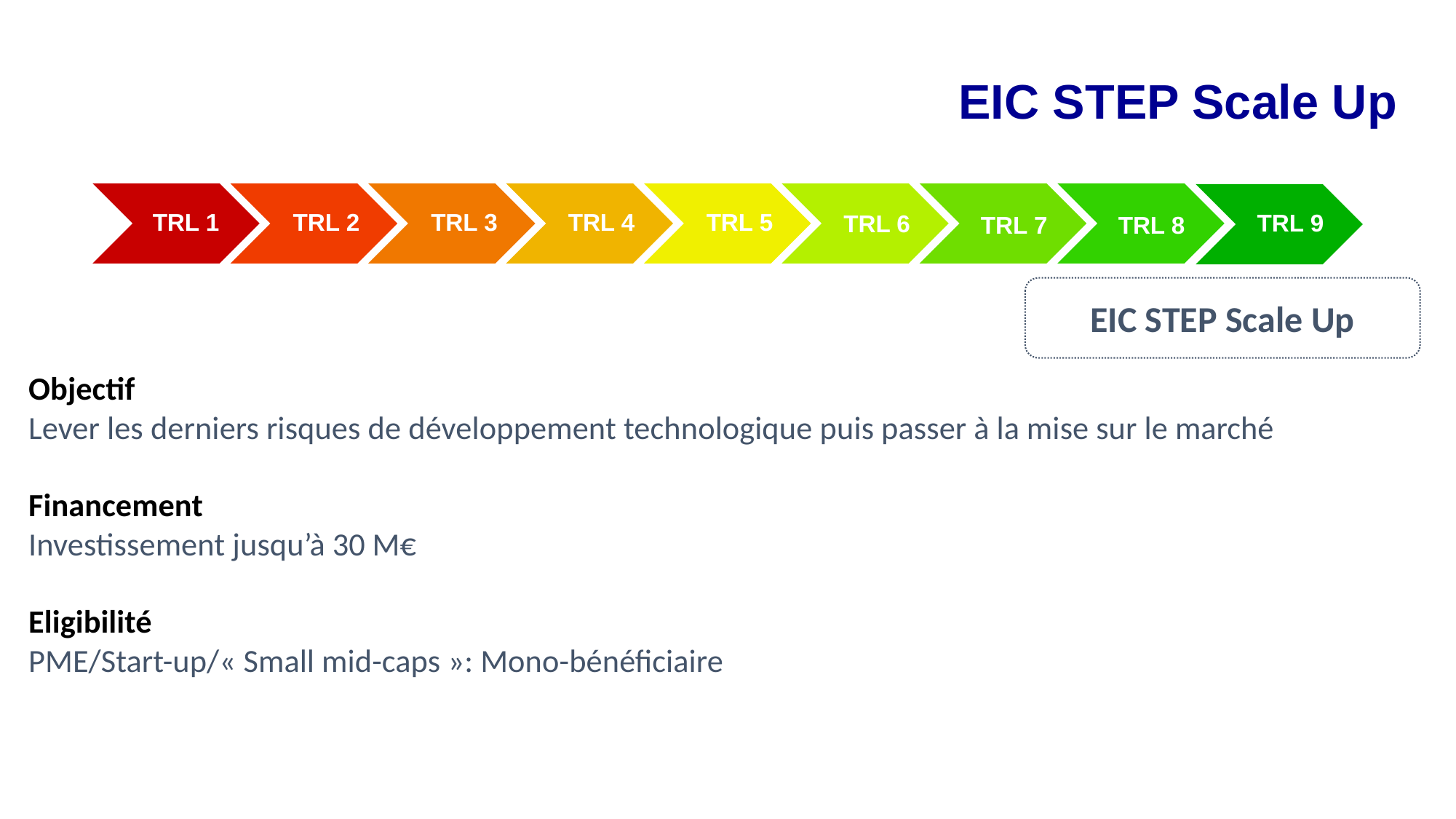

EIC STEP Scale Up

TRL 4
TRL 5
TRL 1
TRL 2
TRL 3
TRL 9
TRL 6
TRL 7
TRL 8
EIC STEP Scale Up
Objectif
Lever les derniers risques de développement technologique puis passer à la mise sur le marché

Financement
Investissement jusqu’à 30 M€
Eligibilité
PME/Start-up/« Small mid-caps »: Mono-bénéficiaire